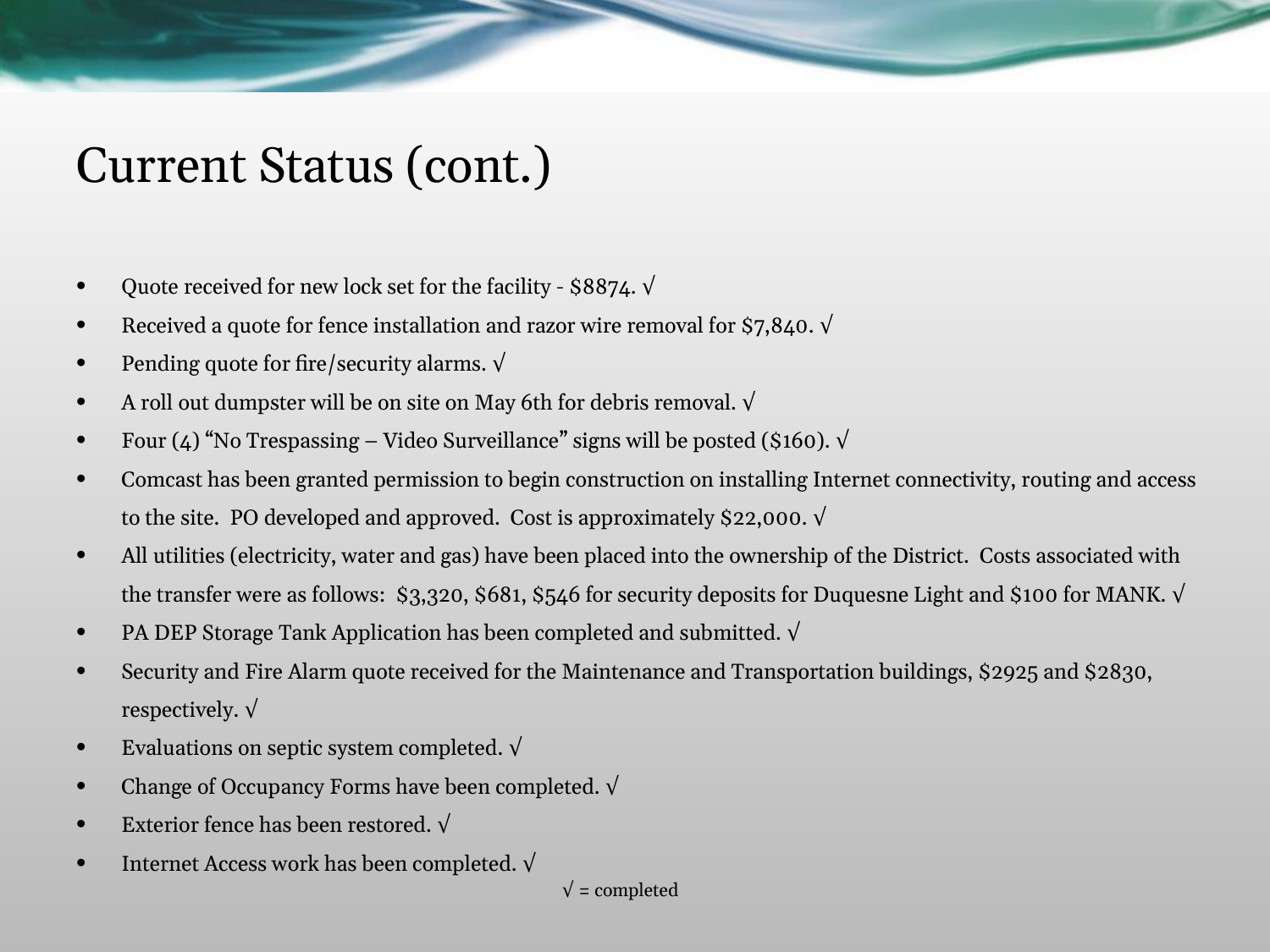

# Current Status (cont.)
Quote received for new lock set for the facility - $8874. √
Received a quote for fence installation and razor wire removal for $7,840. √
Pending quote for fire/security alarms. √
A roll out dumpster will be on site on May 6th for debris removal. √
Four (4) “No Trespassing – Video Surveillance” signs will be posted ($160). √
Comcast has been granted permission to begin construction on installing Internet connectivity, routing and access to the site.  PO developed and approved.  Cost is approximately $22,000. √
All utilities (electricity, water and gas) have been placed into the ownership of the District.  Costs associated with the transfer were as follows:  $3,320, $681, $546 for security deposits for Duquesne Light and $100 for MANK. √
PA DEP Storage Tank Application has been completed and submitted. √
Security and Fire Alarm quote received for the Maintenance and Transportation buildings, $2925 and $2830, respectively. √
Evaluations on septic system completed. √
Change of Occupancy Forms have been completed. √
Exterior fence has been restored. √
Internet Access work has been completed. √
							 √ = completed